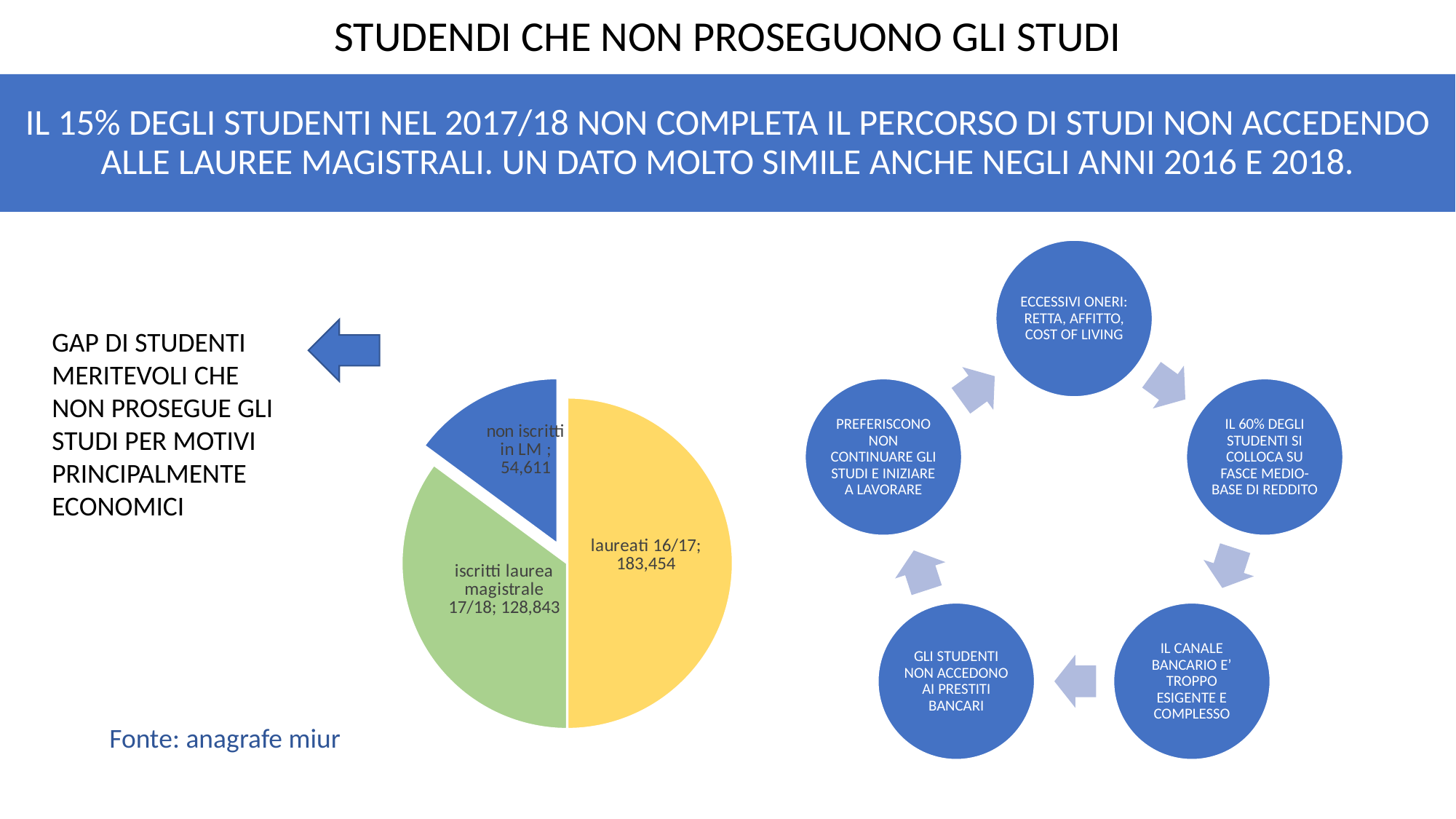

STUDENDI CHE NON PROSEGUONO GLI STUDI
# IL 15% DEGLI STUDENTI NEL 2017/18 NON COMPLETA IL PERCORSO DI STUDI NON ACCEDENDO ALLE LAUREE MAGISTRALI. UN DATO MOLTO SIMILE ANCHE NEGLI ANNI 2016 E 2018.
ECCESSIVI ONERI: RETTA, AFFITTO, COST OF LIVING

IL 60% DEGLI STUDENTI SI COLLOCA SU FASCE MEDIO-BASE DI REDDITO

IL CANALE BANCARIO E’ TROPPO ESIGENTE E COMPLESSO

GLI STUDENTI NON ACCEDONO AI PRESTITI BANCARI

PREFERISCONO NON CONTINUARE GLI STUDI E INIZIARE A LAVORARE

### Chart

| Category | Vendite |
|---|---|
| laureati 16/17 | 183454.0 |
| iscritti laurea magistrale 17/18 | 128843.0 |
| non iscritti in LM  | 54611.0 |
GAP DI STUDENTI MERITEVOLI CHE NON PROSEGUE GLI STUDI PER MOTIVI PRINCIPALMENTE ECONOMICI
Fonte: anagrafe miur